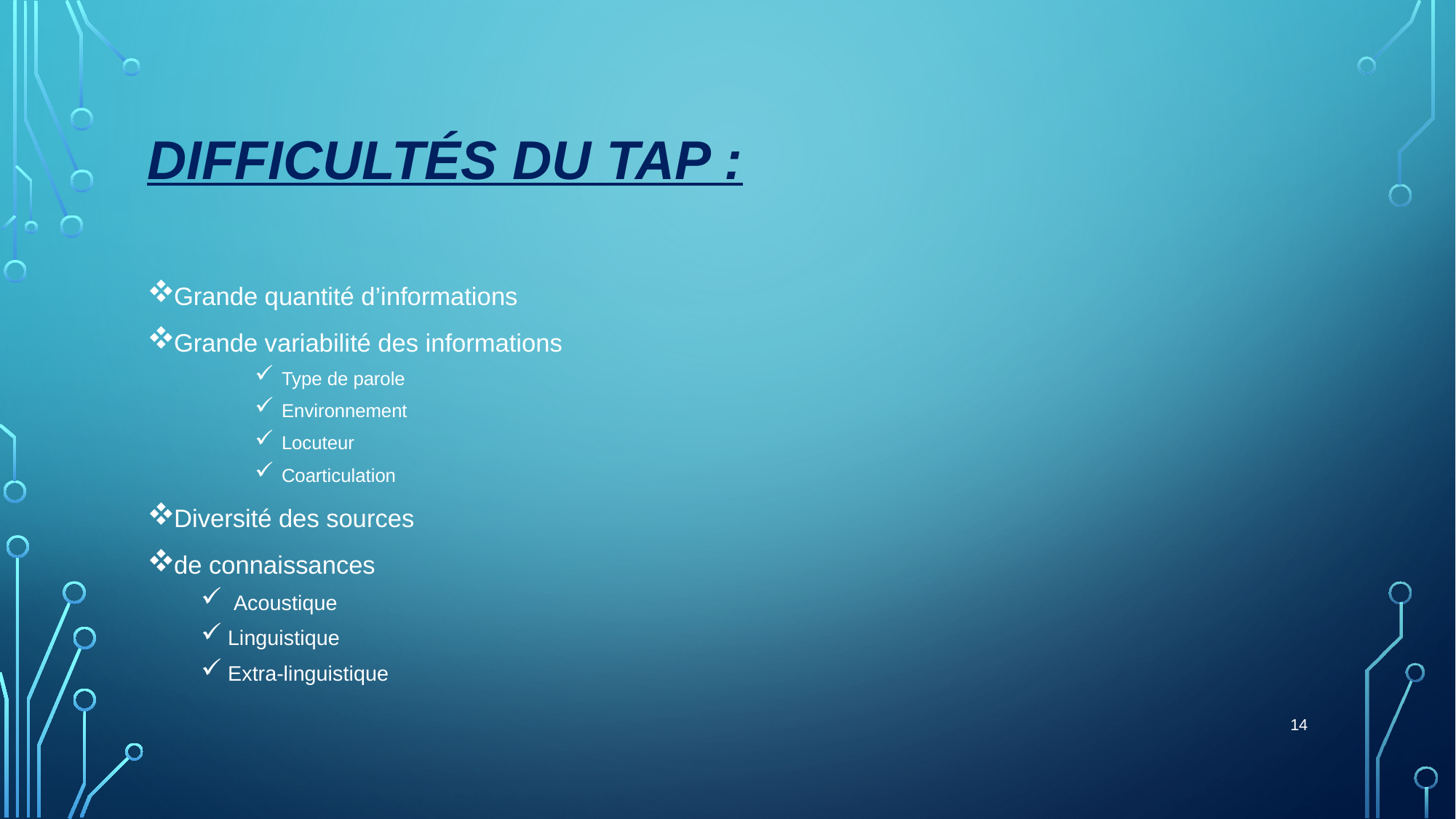

# Difficultés du TAP :
Grande quantité d’informations
Grande variabilité des informations
Type de parole
Environnement
Locuteur
Coarticulation
Diversité des sources
de connaissances
 Acoustique
Linguistique
Extra-linguistique

14